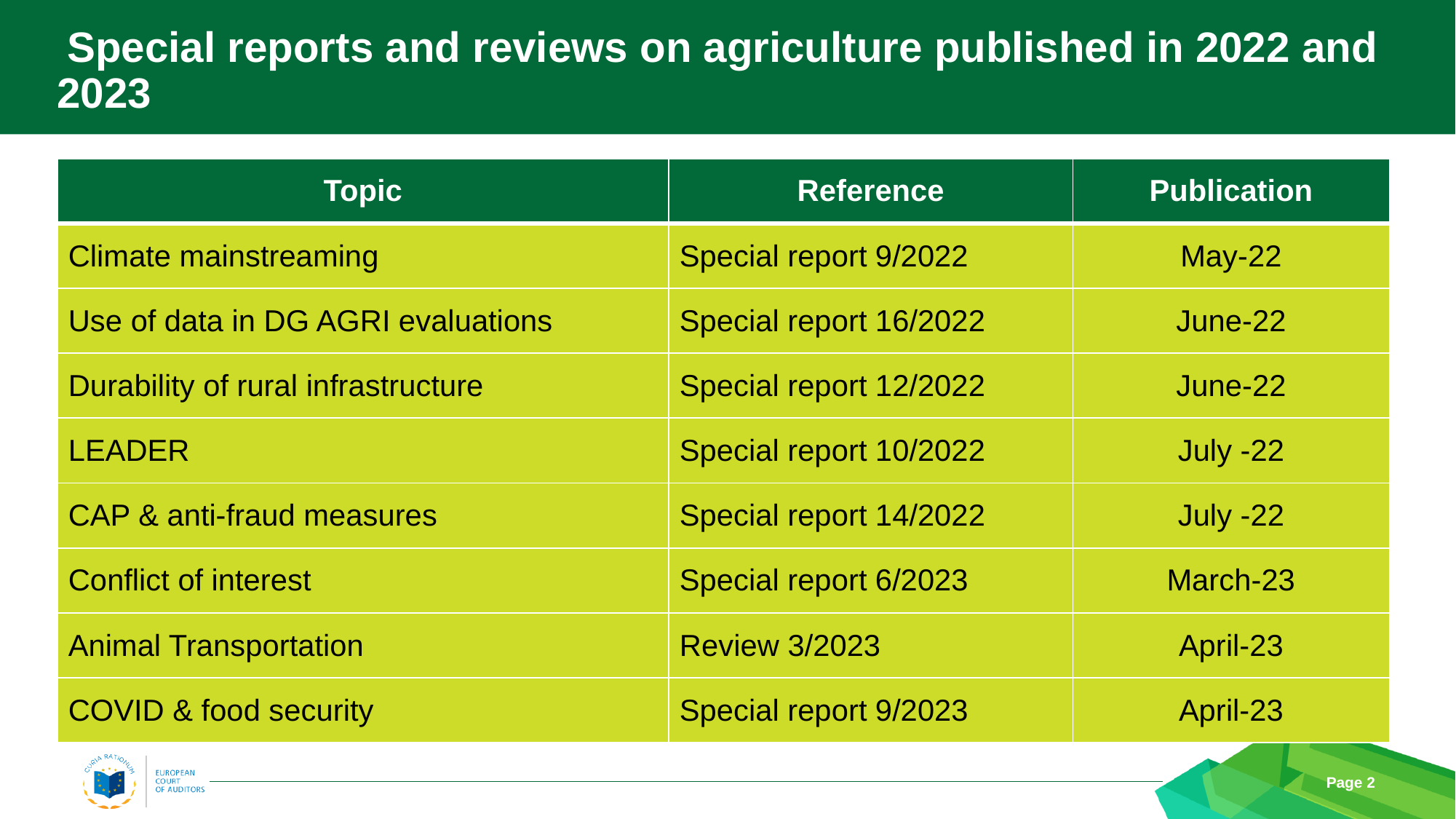

Special reports and reviews on agriculture published in 2022 and 2023
| Topic | Reference | Publication |
| --- | --- | --- |
| Climate mainstreaming | Special report 9/2022 | May-22 |
| Use of data in DG AGRI evaluations | Special report 16/2022 | June-22 |
| Durability of rural infrastructure | Special report 12/2022 | June-22 |
| LEADER | Special report 10/2022 | July -22 |
| CAP & anti-fraud measures | Special report 14/2022 | July -22 |
| Conflict of interest | Special report 6/2023 | March-23 |
| Animal Transportation | Review 3/2023 | April-23 |
| COVID & food security | Special report 9/2023 | April-23 |
Page 2